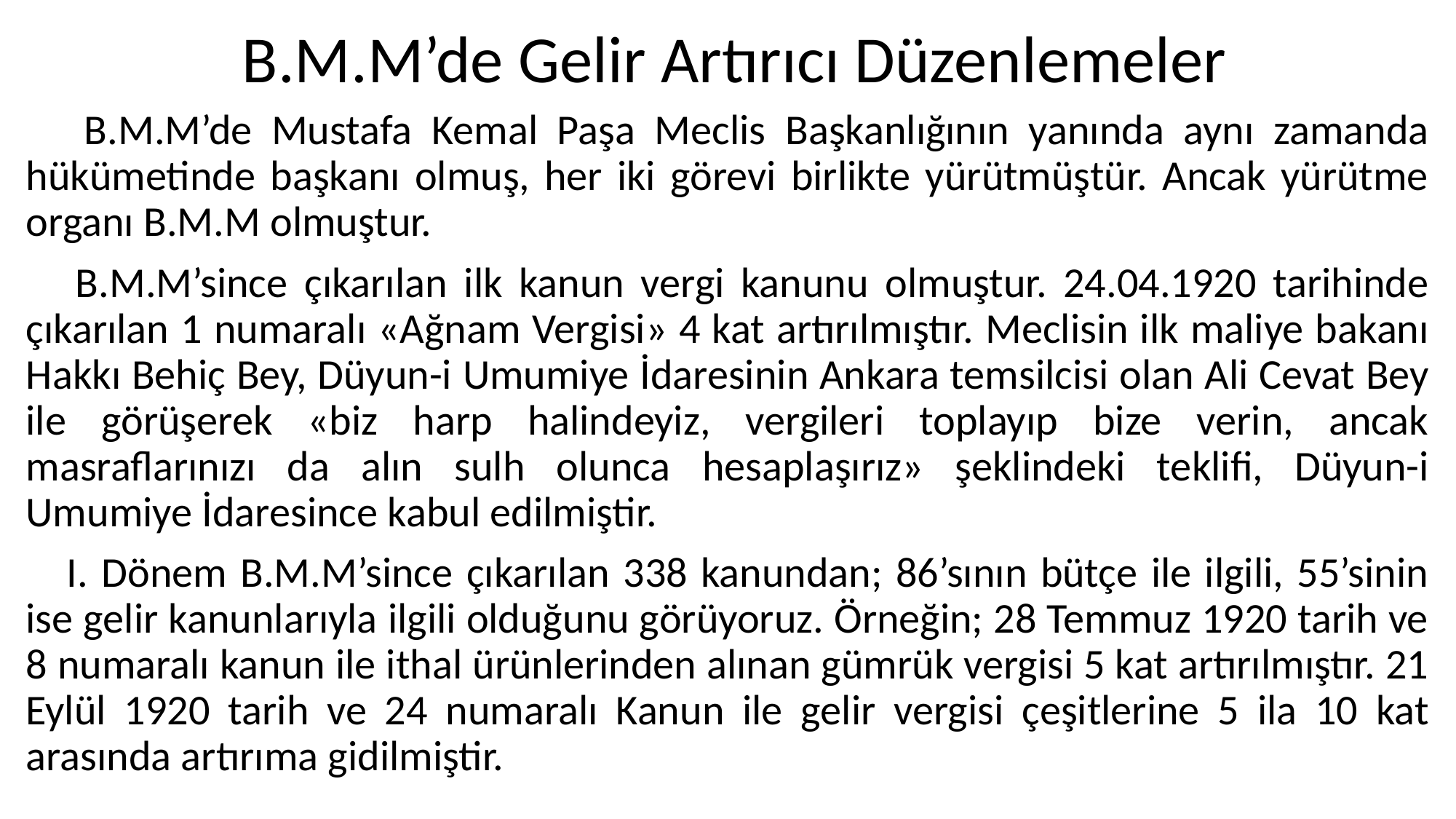

# B.M.M’de Gelir Artırıcı Düzenlemeler
   B.M.M’de Mustafa Kemal Paşa Meclis Başkanlığının yanında aynı zamanda hükümetinde başkanı olmuş, her iki görevi birlikte yürütmüştür. Ancak yürütme organı B.M.M olmuştur.
   B.M.M’since çıkarılan ilk kanun vergi kanunu olmuştur. 24.04.1920 tarihinde çıkarılan 1 numaralı «Ağnam Vergisi» 4 kat artırılmıştır. Meclisin ilk maliye bakanı Hakkı Behiç Bey, Düyun-i Umumiye İdaresinin Ankara temsilcisi olan Ali Cevat Bey ile görüşerek «biz harp halindeyiz, vergileri toplayıp bize verin, ancak masraflarınızı da alın sulh olunca hesaplaşırız» şeklindeki teklifi, Düyun-i Umumiye İdaresince kabul edilmiştir.
   I. Dönem B.M.M’since çıkarılan 338 kanundan; 86’sının bütçe ile ilgili, 55’sinin ise gelir kanunlarıyla ilgili olduğunu görüyoruz. Örneğin; 28 Temmuz 1920 tarih ve 8 numaralı kanun ile ithal ürünlerinden alınan gümrük vergisi 5 kat artırılmıştır. 21 Eylül 1920 tarih ve 24 numaralı Kanun ile gelir vergisi çeşitlerine 5 ila 10 kat arasında artırıma gidilmiştir.